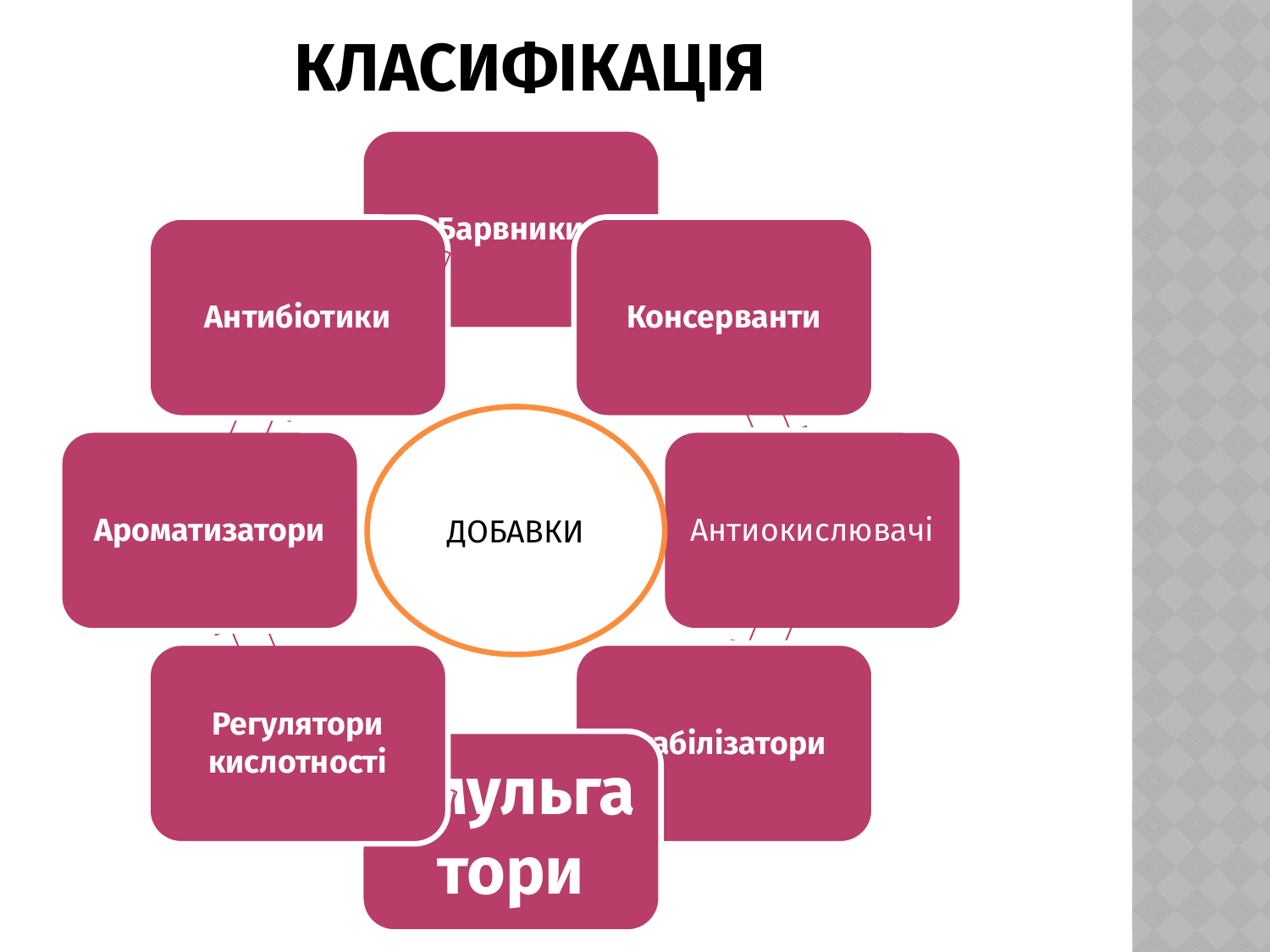

# Класифікація
Барвники
Консерванти
Антиокислювачі
Стабілізатори
Емульгатори
Регулятори кислотності
Ароматизатори
Антибіотики

ДОБАВКИ